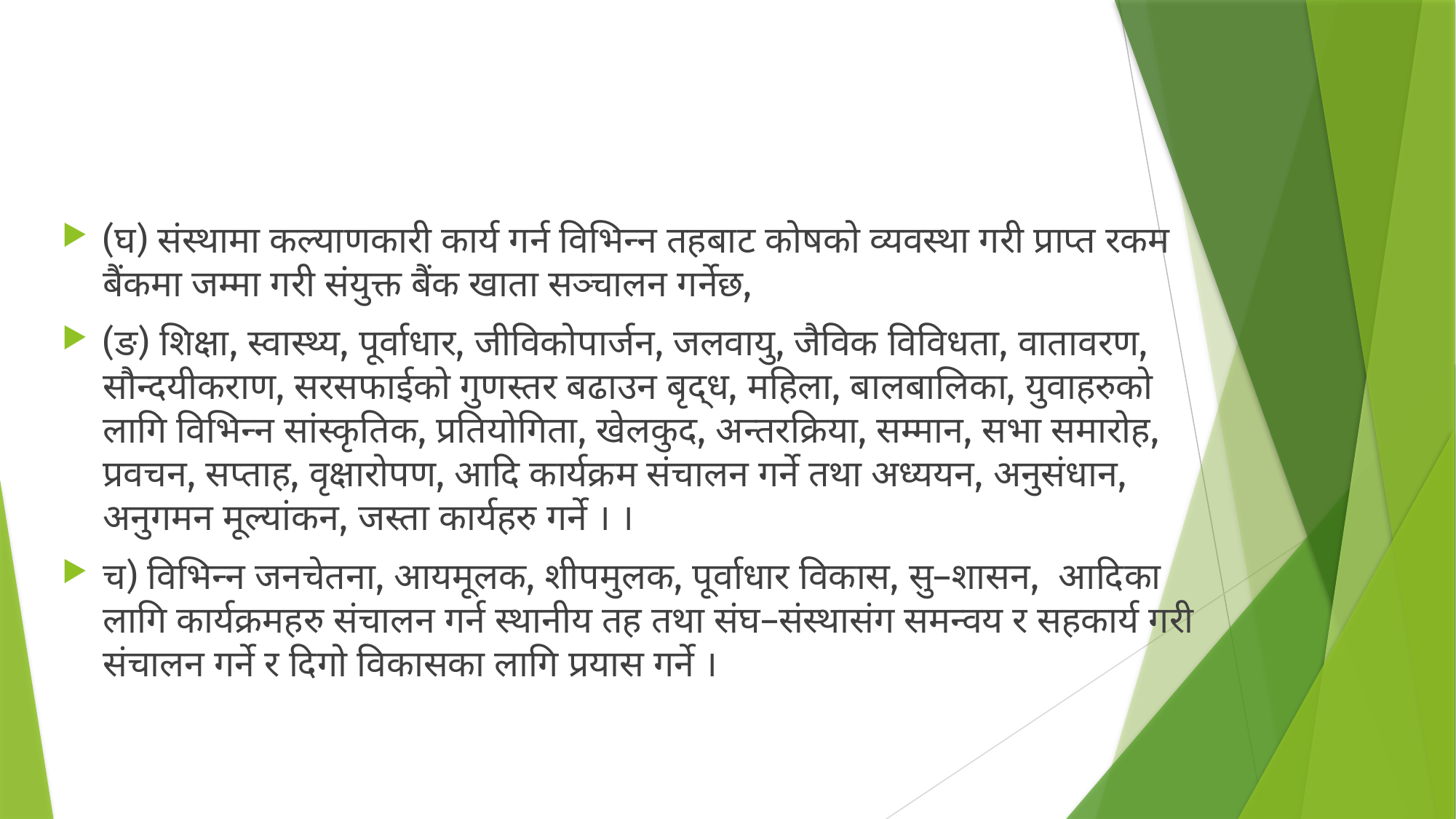

#
(घ) संस्थामा कल्याणकारी कार्य गर्न विभिन्न तहबाट कोषको व्यवस्था गरी प्राप्त रकम बैंकमा जम्मा गरी संंयुक्त बैंक खाता सञ्चालन गर्नेछ,
(ङ) शिक्षा, स्वास्थ्य, पूर्वाधार, जीविकोपार्जन, जलवायु, जैविक विविधता, वातावरण, सौन्दयीकराण, सरसफाईको गुणस्तर बढाउन बृद्ध, महिला, बालबालिका, युवाहरुको लागि विभिन्न सांस्कृतिक, प्रतियोगिता, खेलकुद, अन्तरक्रिया, सम्मान, सभा समारोह, प्रवचन, सप्ताह, वृक्षारोपण, आदि कार्यक्रम संचालन गर्ने तथा अध्ययन, अनुसंधान, अनुगमन मूल्यांकन, जस्ता कार्यहरु गर्ने । ।
च) विभिन्न जनचेतना, आयमूलक, शीपमुलक, पूर्वाधार विकास, सु–शासन,  आदिका लागि कार्यक्रमहरु संचालन गर्न स्थानीय तह तथा संघ–संस्थासंग समन्वय र सहकार्य गरी संचालन गर्ने र दिगो विकासका लागि प्रयास गर्ने ।